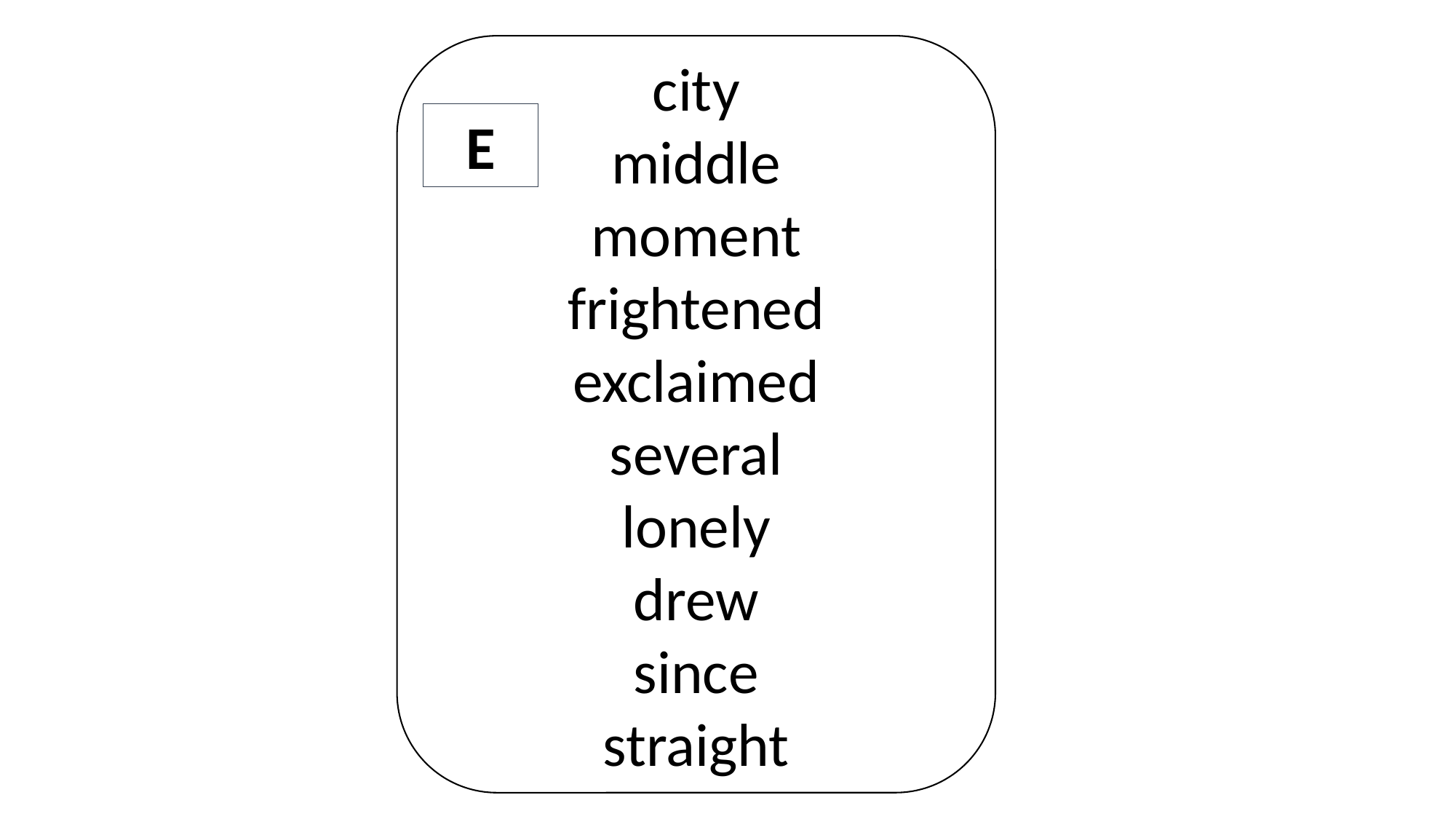

city
middle
moment
frightened
exclaimed
several
lonely
drew
since
straight
E